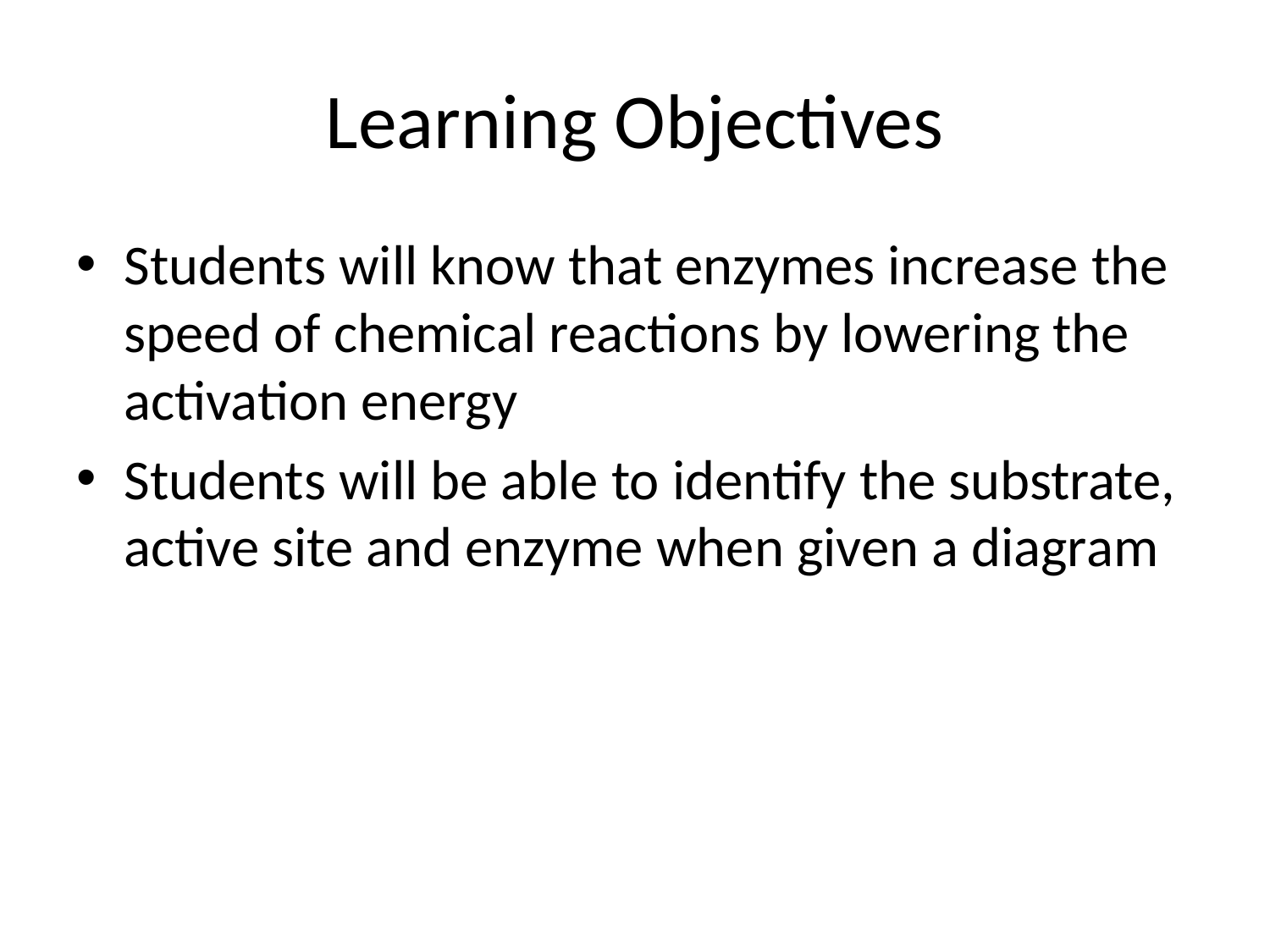

# Learning Objectives
Students will know that enzymes increase the speed of chemical reactions by lowering the activation energy
Students will be able to identify the substrate, active site and enzyme when given a diagram